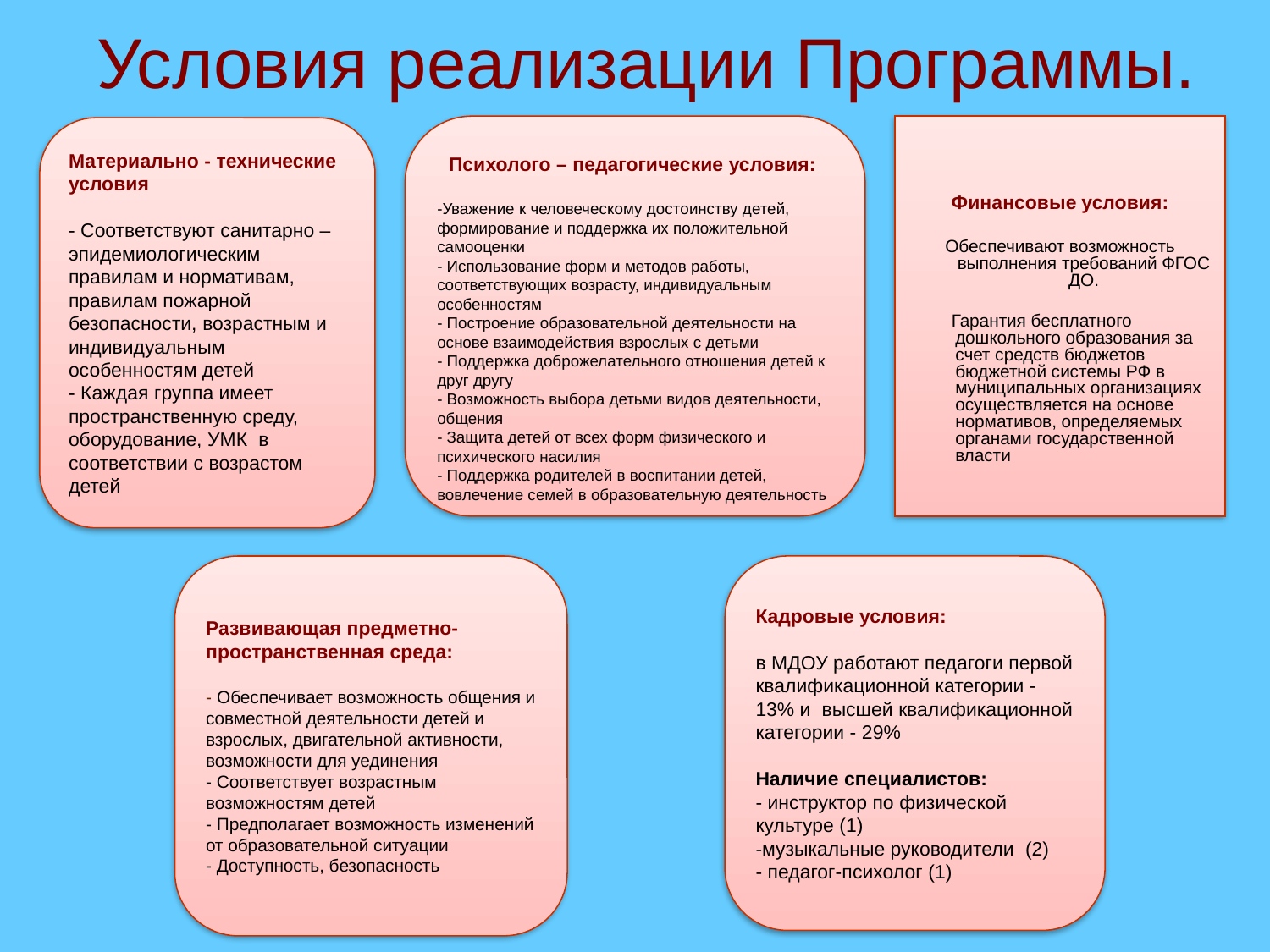

Условия реализации Программы.

Психолого – педагогические условия:

-Уважение к человеческому достоинству детей, формирование и поддержка их положительной самооценки
- Использование форм и методов работы, соответствующих возрасту, индивидуальным особенностям
- Построение образовательной деятельности на основе взаимодействия взрослых с детьми
- Поддержка доброжелательного отношения детей к друг другу
- Возможность выбора детьми видов деятельности, общения
- Защита детей от всех форм физического и психического насилия
- Поддержка родителей в воспитании детей, вовлечение семей в образовательную деятельность

Финансовые условия:

Обеспечивают возможность выполнения требований ФГОС ДО.

         Гарантия бесплатного дошкольного образования за счет средств бюджетов бюджетной системы РФ в муниципальных организациях осуществляется на основе нормативов, определяемых органами государственной власти

Материально - технические условия

- Соответствуют санитарно – эпидемиологическим правилам и нормативам,  правилам пожарной безопасности, возрастным и индивидуальным особенностям детей
- Каждая группа имеет пространственную среду, оборудование, УМК  в соответствии с возрастом детей

Развивающая предметно-пространственная среда:

- Обеспечивает возможность общения и совместной деятельности детей и взрослых, двигательной активности, возможности для уединения
- Соответствует возрастным возможностям детей
- Предполагает возможность изменений от образовательной ситуации
- Доступность, безопасность
Кадровые условия:

в МДОУ работают педагоги первой квалификационной категории - 13% и  высшей квалификационной категории - 29%

Наличие специалистов:
- инструктор по физической культуре (1)
-музыкальные руководители  (2)
- педагог-психолог (1)